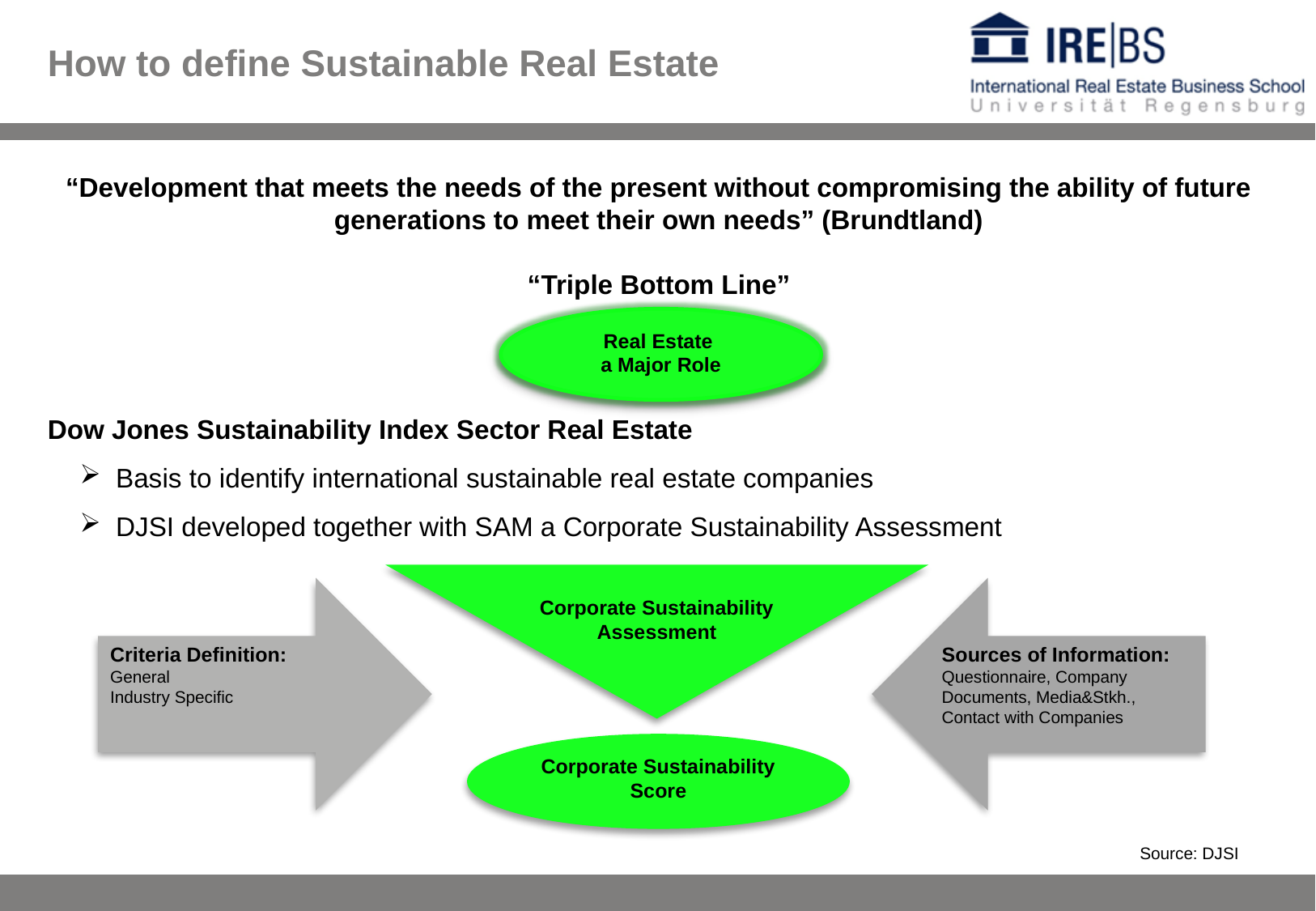

How to define Sustainable Real Estate
“Development that meets the needs of the present without compromising the ability of future generations to meet their own needs” (Brundtland)

“Triple Bottom Line”

Dow Jones Sustainability Index Sector Real Estate
 Basis to identify international sustainable real estate companies
 DJSI developed together with SAM a Corporate Sustainability Assessment

Real Estate
a Major Role

Corporate Sustainability Assessment

Criteria Definition:
General
Industry Specific
Sources of Information:
Questionnaire, Company Documents, Media&Stkh.,
Contact with Companies
Corporate Sustainability Score
Source: DJSI